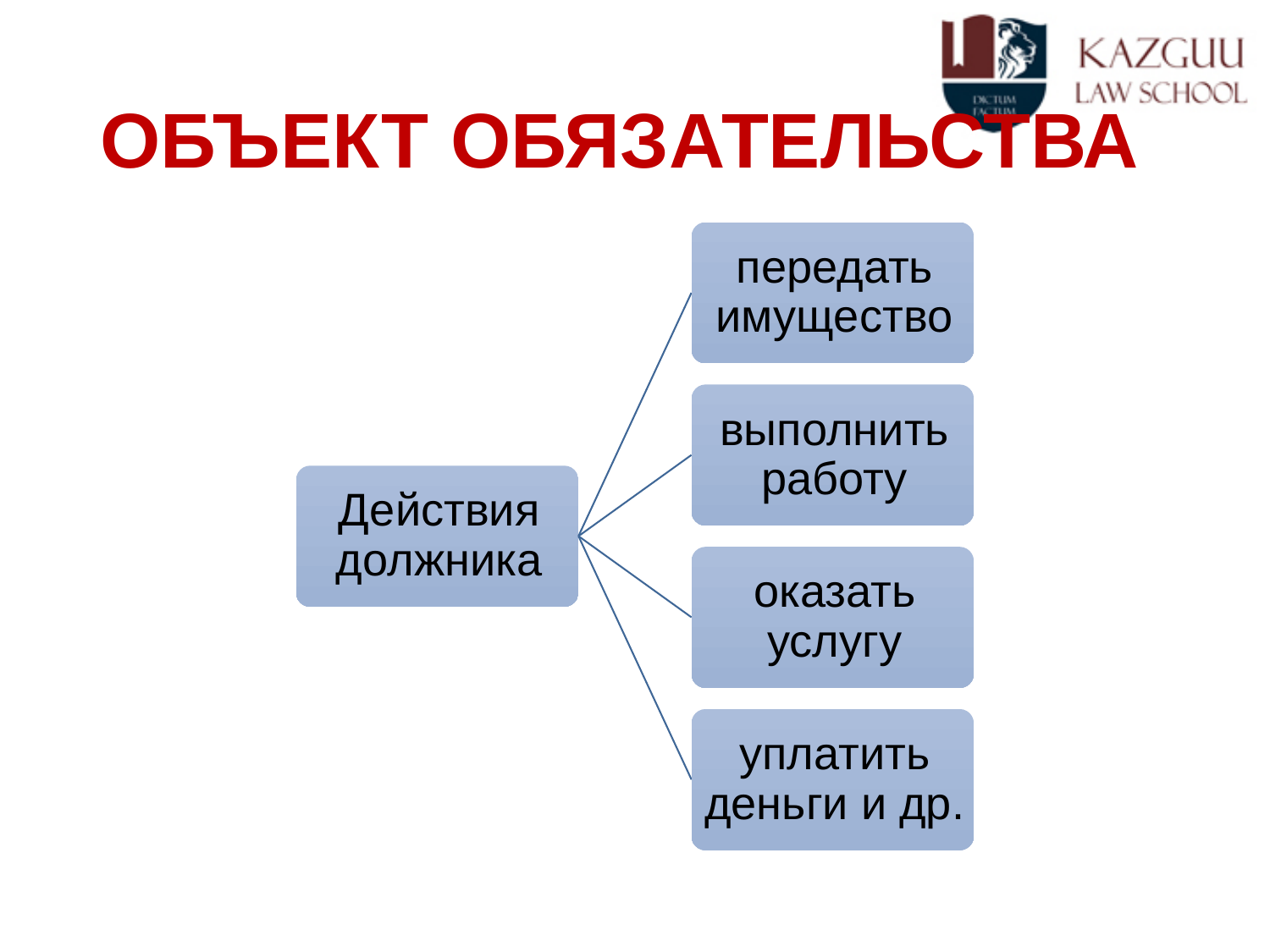

# ОБЪЕКТ ОБЯЗАТЕЛЬСТВА
Действия должника

передать имущество

выполнить работу

оказать услугу

уплатить деньги и др.